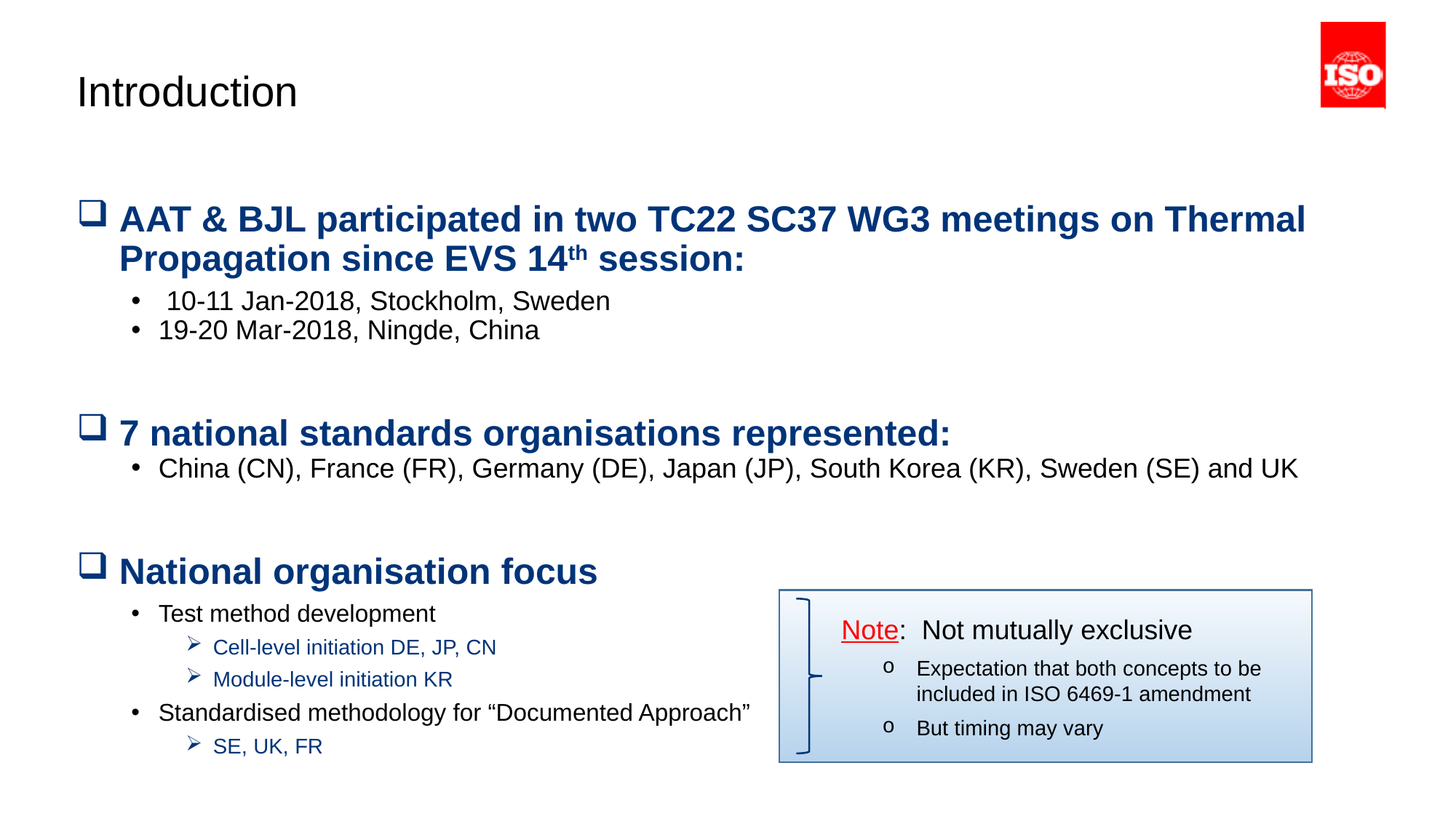

# Introduction

AAT & BJL participated in two TC22 SC37 WG3 meetings on Thermal Propagation since EVS 14th session:
 10-11 Jan-2018, Stockholm, Sweden
19-20 Mar-2018, Ningde, China

7 national standards organisations represented:
China (CN), France (FR), Germany (DE), Japan (JP), South Korea (KR), Sweden (SE) and UK

National organisation focus
Test method development
Cell-level initiation DE, JP, CN
Module-level initiation KR
Standardised methodology for “Documented Approach”
SE, UK, FR

Note:  Not mutually exclusive
Expectation that both concepts to be included in ISO 6469-1 amendment
But timing may vary